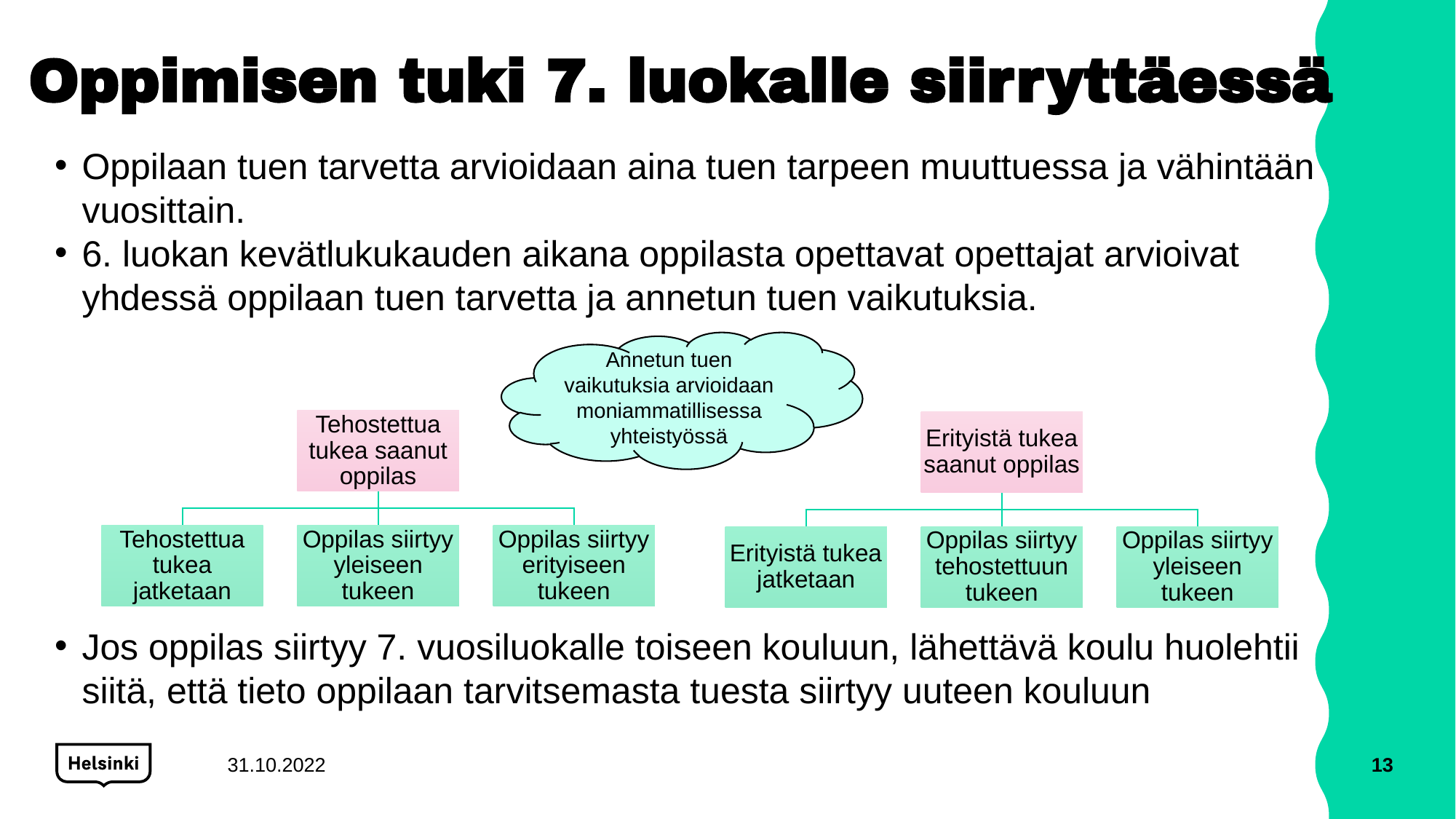

# Oppimisen tuki 7. luokalle siirryttäessä
Oppilaan tuen tarvetta arvioidaan aina tuen tarpeen muuttuessa ja vähintään vuosittain.
6. luokan kevätlukukauden aikana oppilasta opettavat opettajat arvioivat yhdessä oppilaan tuen tarvetta ja annetun tuen vaikutuksia.

Jos oppilas siirtyy 7. vuosiluokalle toiseen kouluun, lähettävä koulu huolehtii siitä, että tieto oppilaan tarvitsemasta tuesta siirtyy uuteen kouluun
Annetun tuen vaikutuksia arvioidaan moniammatillisessa yhteistyössä
Tehostettua tukea saanut oppilas
Tehostettua tukea jatketaan
Oppilas siirtyy yleiseen tukeen
Oppilas siirtyy erityiseen tukeen
Erityistä tukea saanut oppilas
Erityistä tukea jatketaan
Oppilas siirtyy tehostettuun tukeen
Oppilas siirtyy yleiseen tukeen
31.10.2022
13